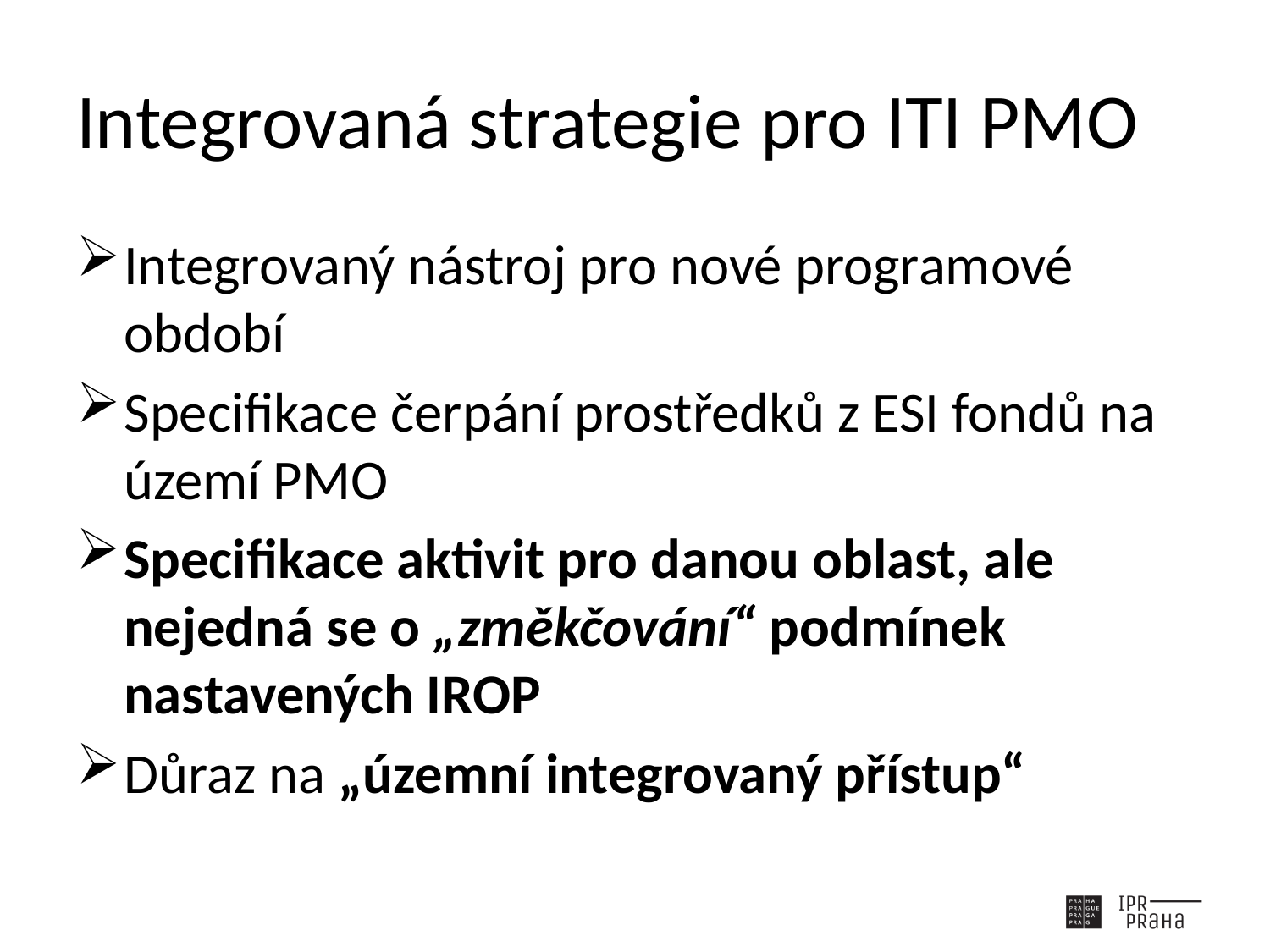

# Integrovaná strategie pro ITI PMO
Integrovaný nástroj pro nové programové období
Specifikace čerpání prostředků z ESI fondů na území PMO
Specifikace aktivit pro danou oblast, ale nejedná se o „změkčování“ podmínek nastavených IROP
Důraz na „územní integrovaný přístup“